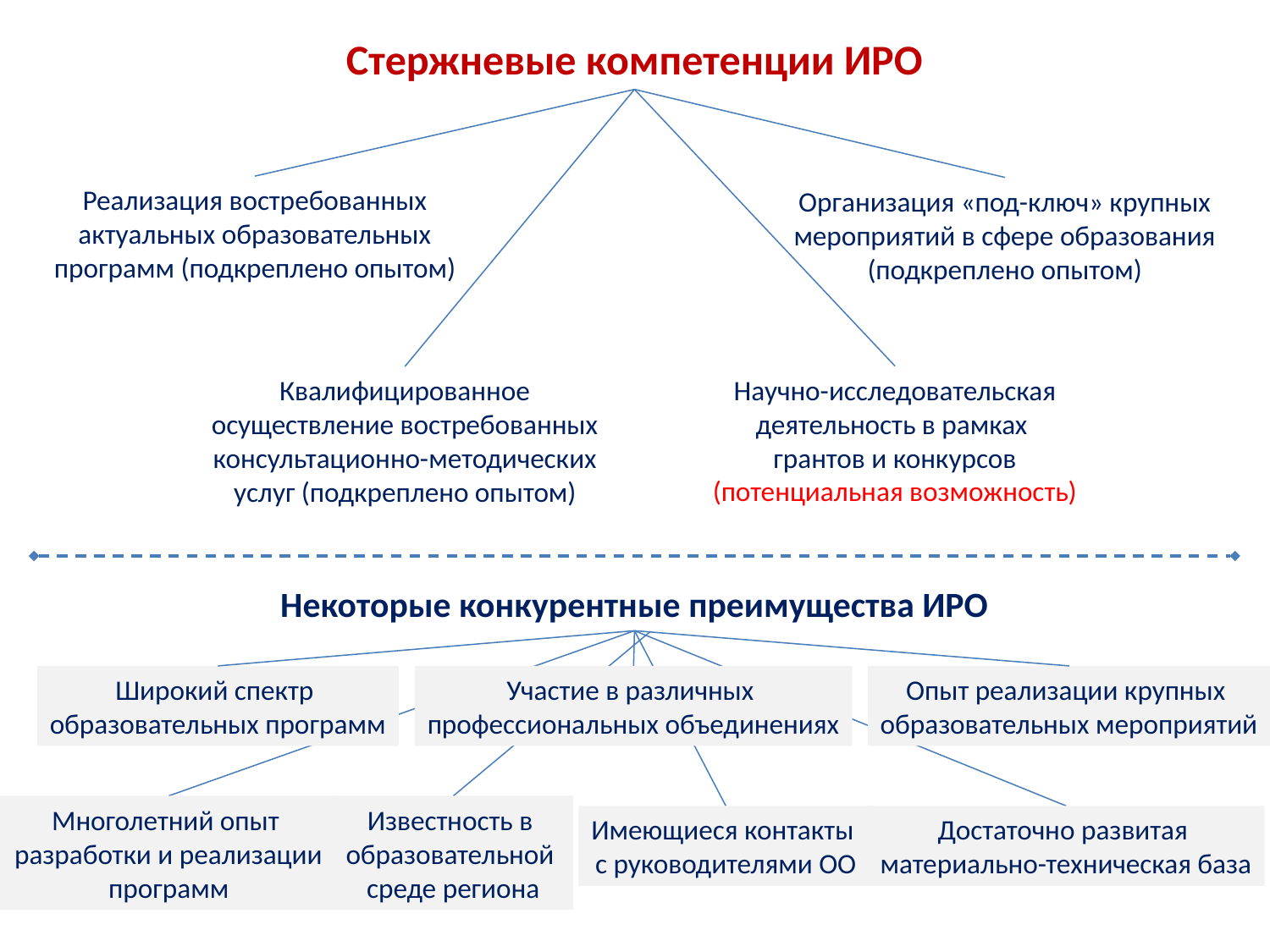

Стержневые компетенции ИРО
Реализация востребованных актуальных образовательных программ (подкреплено опытом)
Организация «под-ключ» крупных мероприятий в сфере образования (подкреплено опытом)
Научно-исследовательская деятельность в рамках
грантов и конкурсов
(потенциальная возможность)
Квалифицированное осуществление востребованных консультационно-методических услуг (подкреплено опытом)
Некоторые конкурентные преимущества ИРО
Широкий спектр
образовательных программ
Участие в различных
профессиональных объединениях
Опыт реализации крупных
образовательных мероприятий
Многолетний опыт
разработки и реализации
программ
Известность в
образовательной
среде региона
Имеющиеся контакты
с руководителями ОО
Достаточно развитая
материально-техническая база